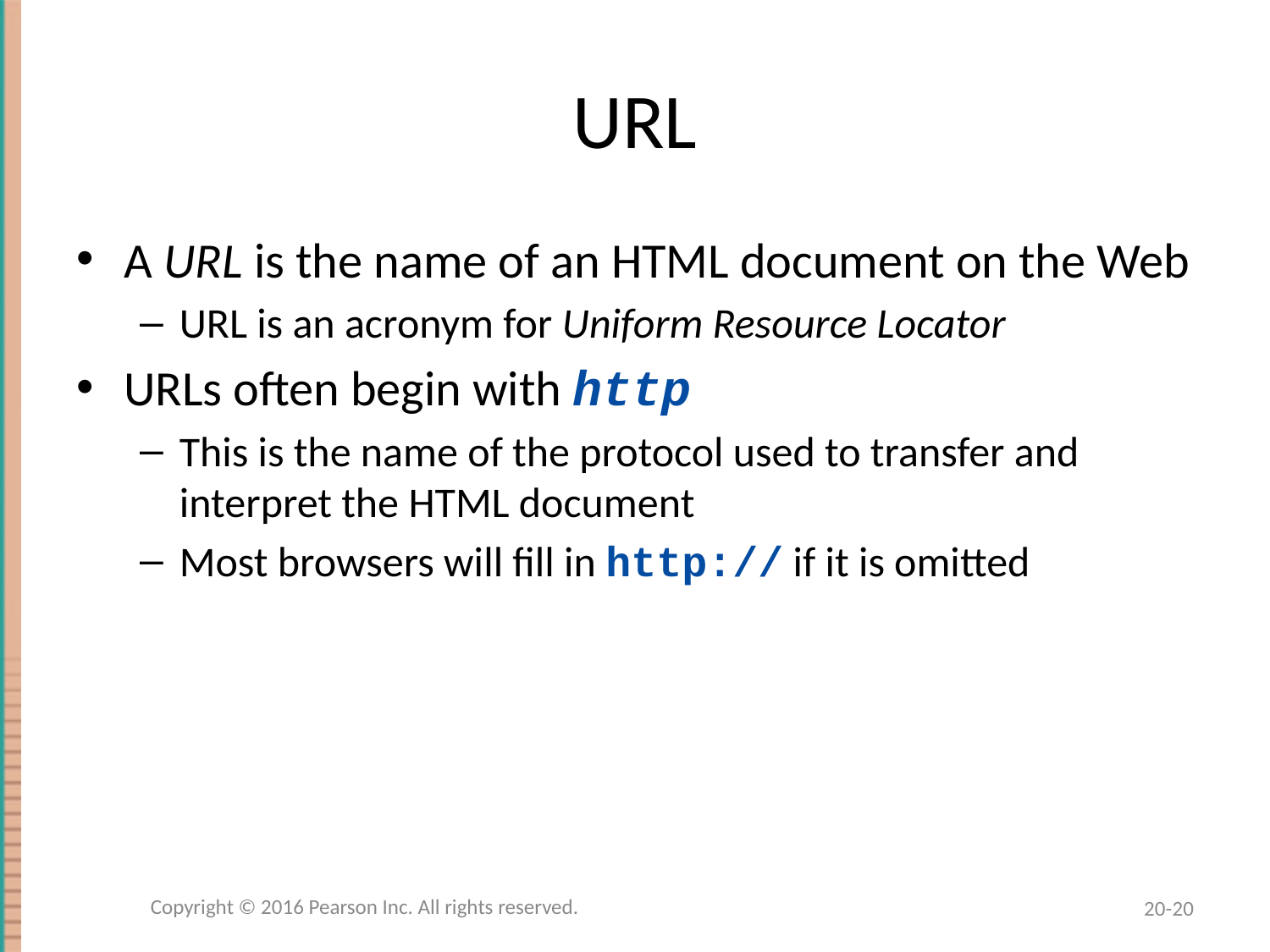

# URL
A URL is the name of an HTML document on the Web
URL is an acronym for Uniform Resource Locator
URLs often begin with http
This is the name of the protocol used to transfer and interpret the HTML document
Most browsers will fill in http:// if it is omitted
Copyright © 2016 Pearson Inc. All rights reserved.
20-20